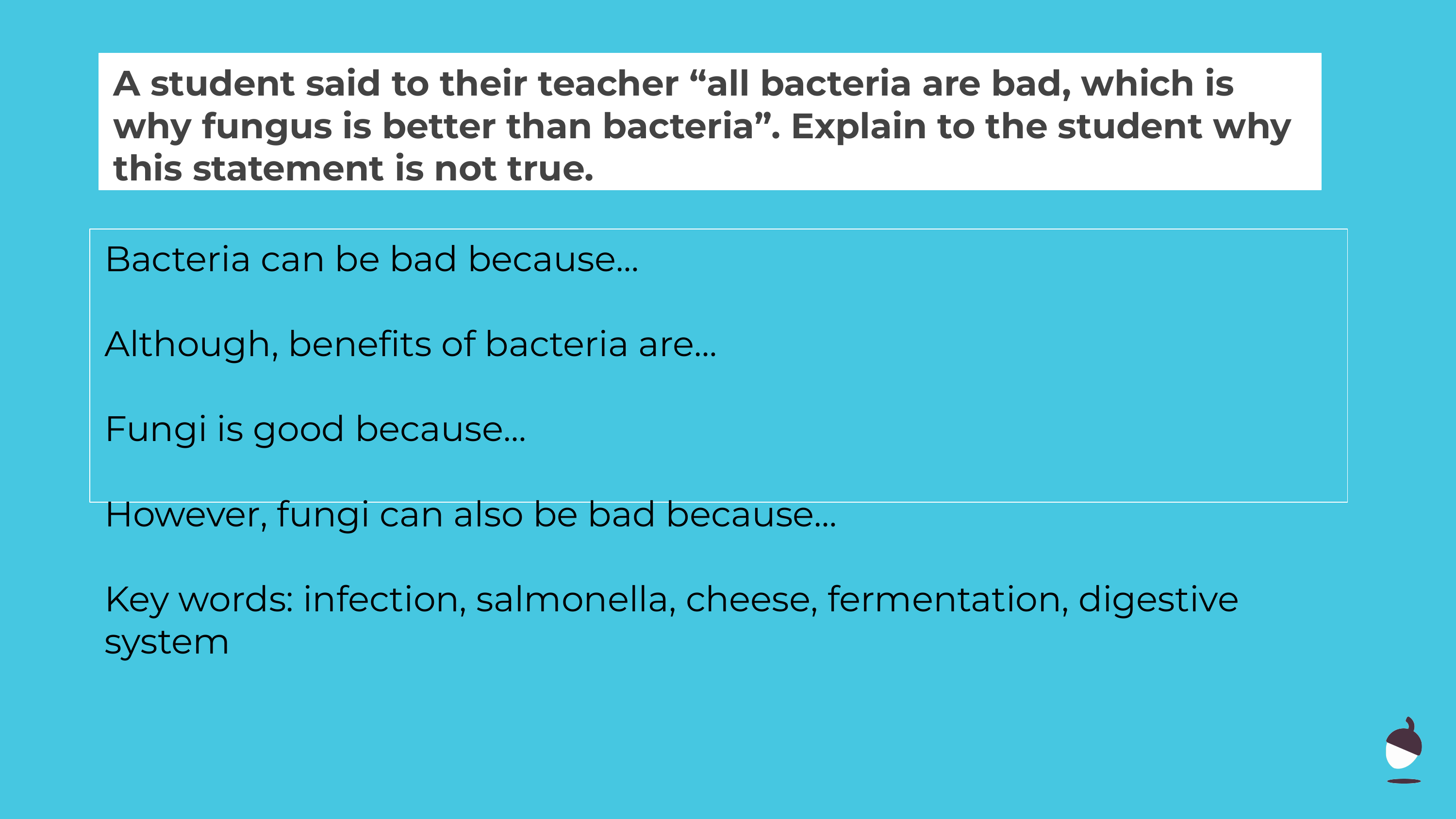

A student said to their teacher “all bacteria are bad, which is why fungus is better than bacteria”. Explain to the student why this statement is not true.
Bacteria can be bad because…
Although, benefits of bacteria are…
Fungi is good because…
However, fungi can also be bad because…
Key words: infection, salmonella, cheese, fermentation, digestive system